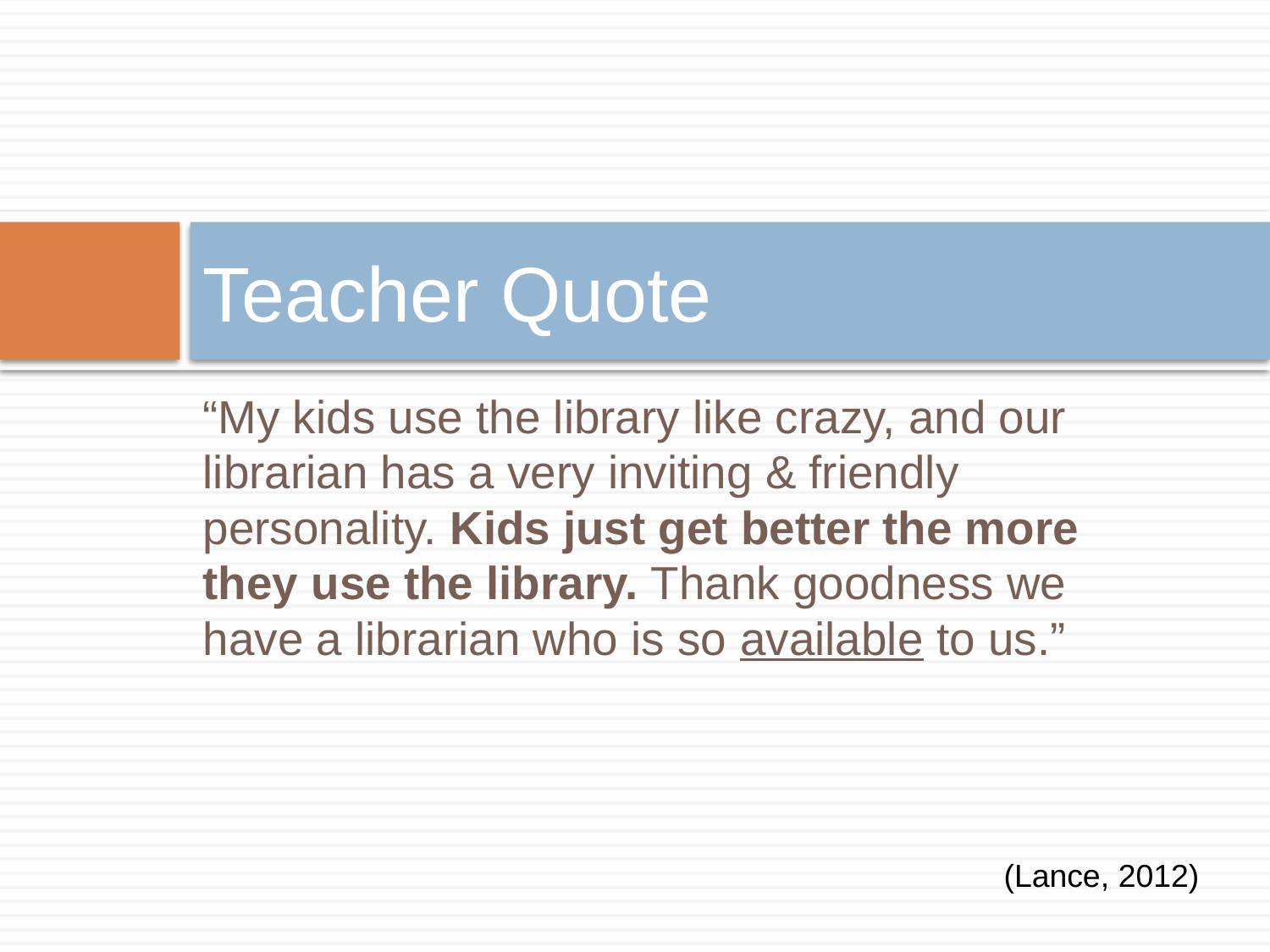

# Teacher Quote
“My kids use the library like crazy, and our librarian has a very inviting & friendly personality. Kids just get better the more they use the library. Thank goodness we have a librarian who is so available to us.”
(Lance, 2012)